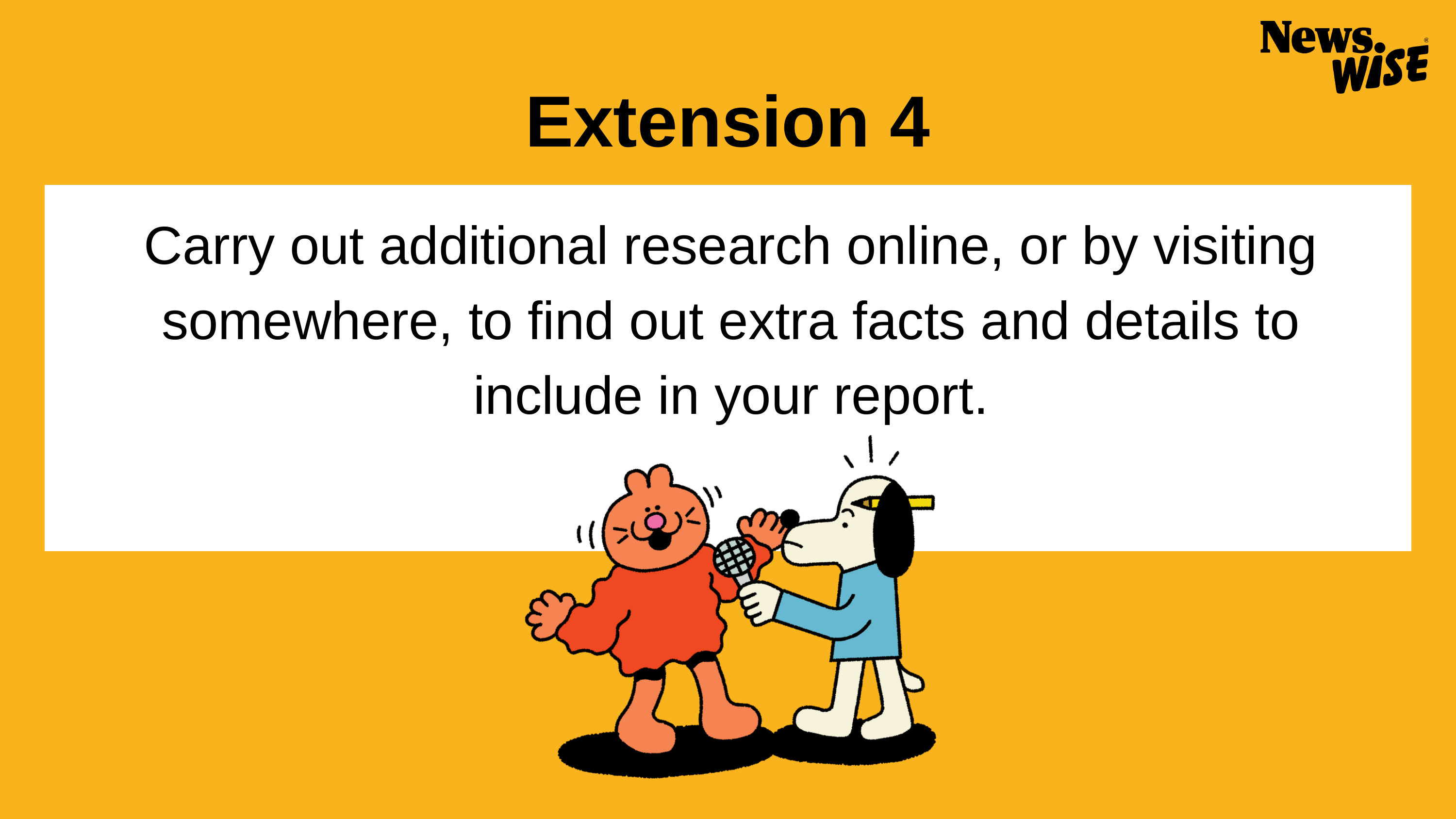

Extension 4

Carry out additional research online, or by visiting somewhere, to find out extra facts and details to include in your report.